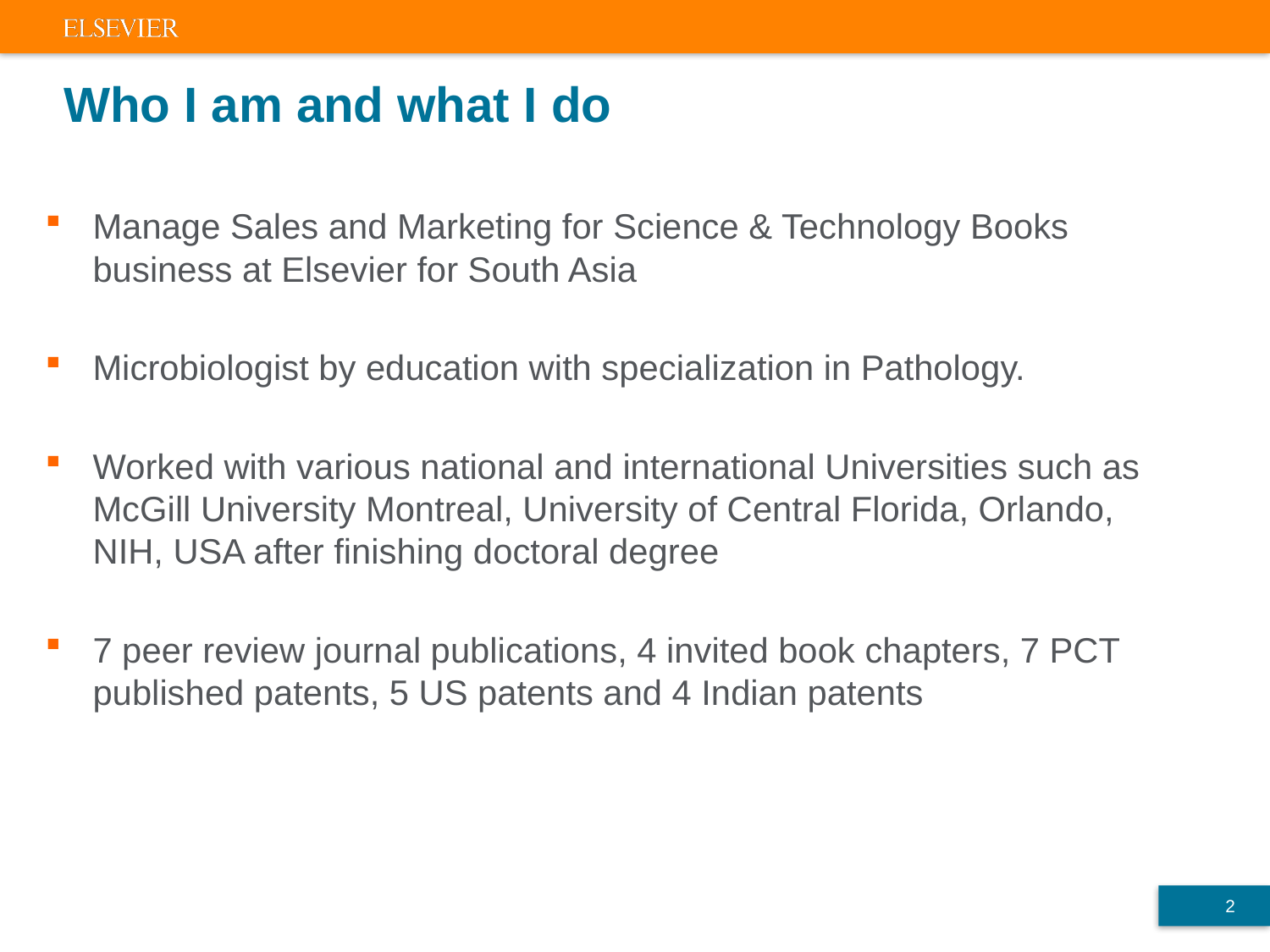

# Who I am and what I do
Manage Sales and Marketing for Science & Technology Books business at Elsevier for South Asia

Microbiologist by education with specialization in Pathology.

Worked with various national and international Universities such as McGill University Montreal, University of Central Florida, Orlando, NIH, USA after finishing doctoral degree

7 peer review journal publications, 4 invited book chapters, 7 PCT published patents, 5 US patents and 4 Indian patents